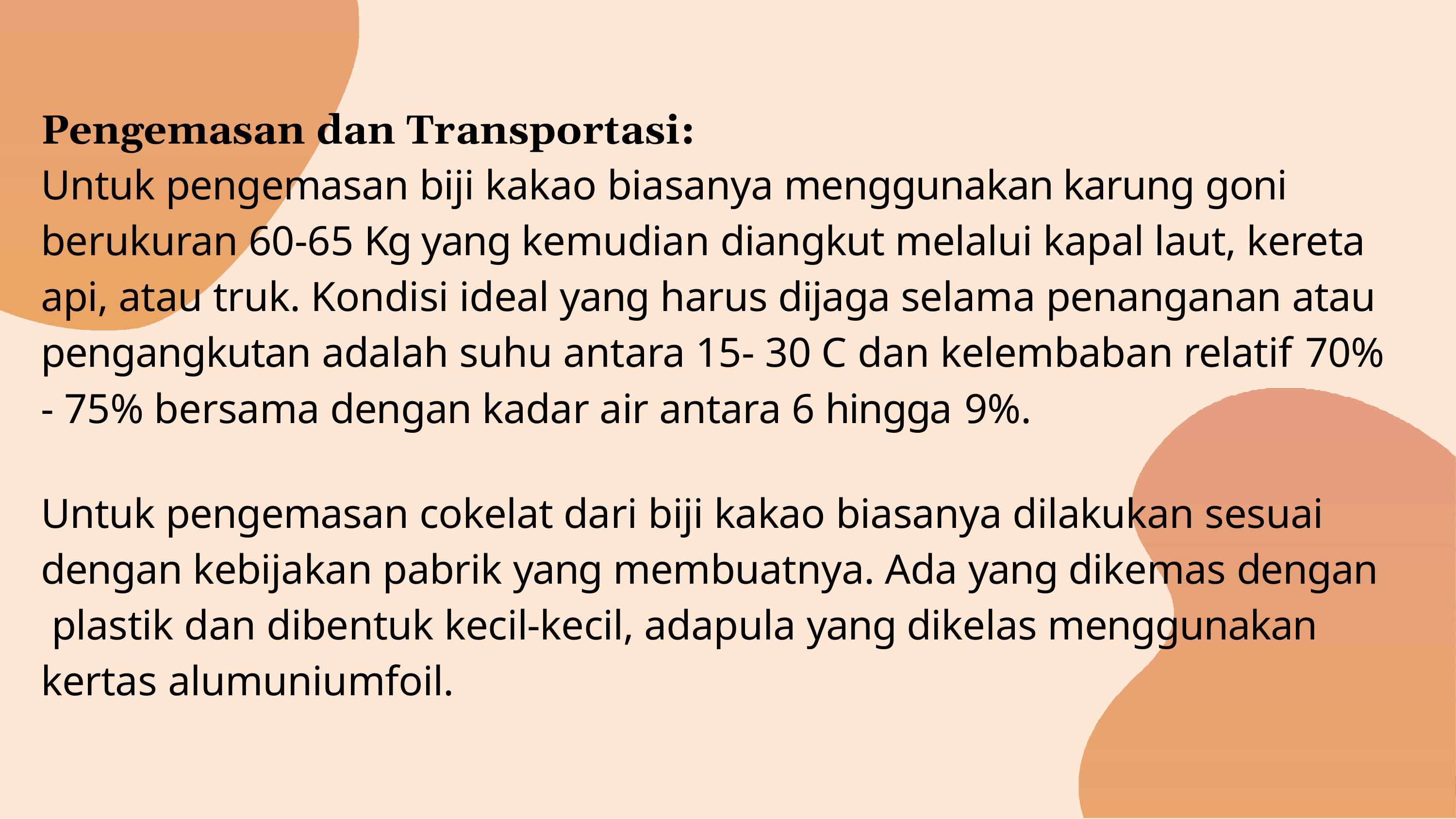

Pengemasan dan Transportasi:
Untuk pengemasan biji kakao biasanya menggunakan karung goni  berukuran 60-65 Kg yang kemudian diangkut melalui kapal laut, kereta  api, atau truk. Kondisi ideal yang harus dijaga selama penanganan atau  pengangkutan adalah suhu antara 15- 30 C dan kelembaban relatif 70%
- 75% bersama dengan kadar air antara 6 hingga 9%.

Untuk pengemasan cokelat dari biji kakao biasanya dilakukan sesuai  dengan kebijakan pabrik yang membuatnya. Ada yang dikemas dengan  plastik dan dibentuk kecil-kecil, adapula yang dikelas menggunakan  kertas alumuniumfoil.